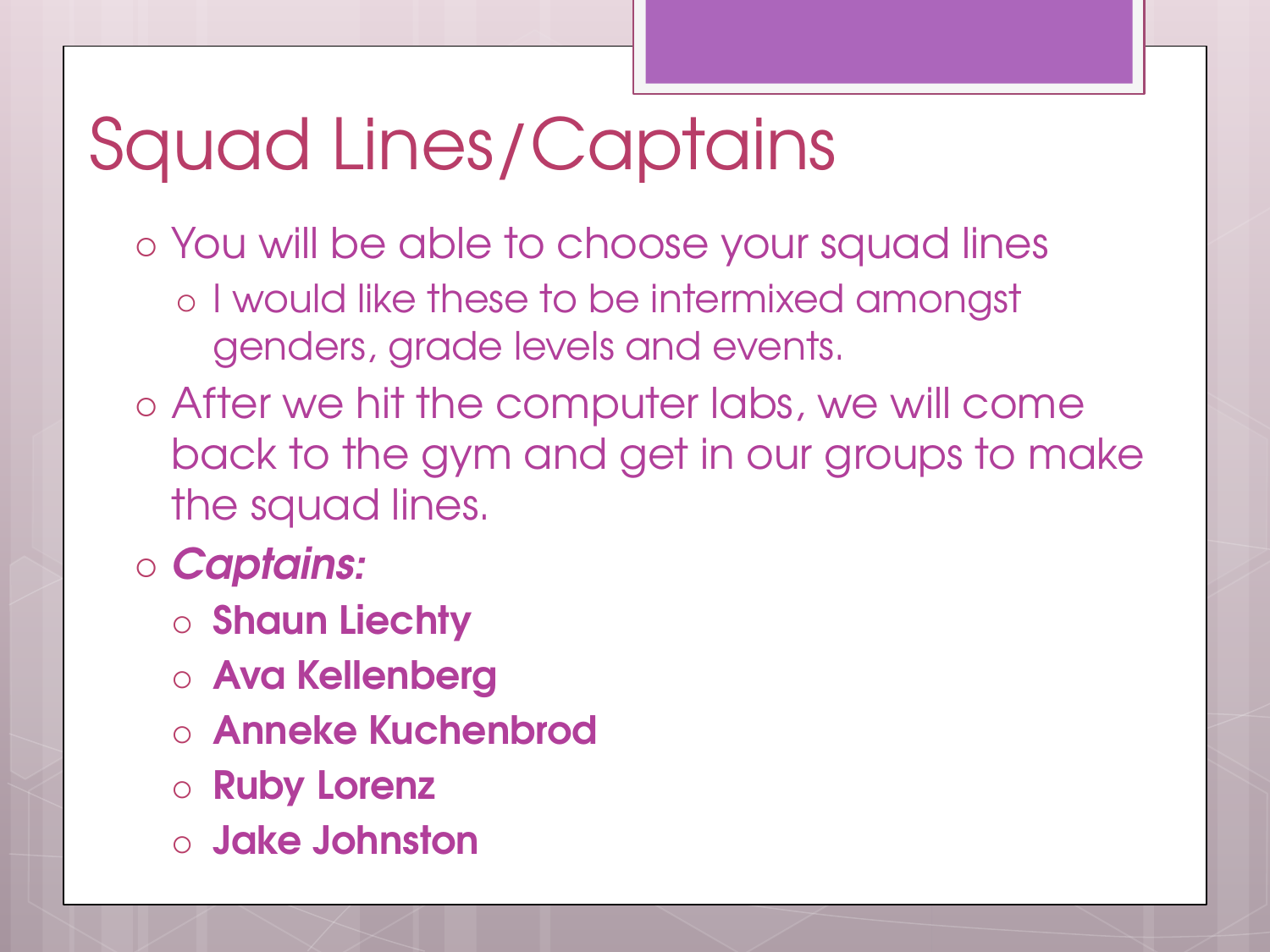

# Squad Lines/Captains
You will be able to choose your squad lines
I would like these to be intermixed amongst genders, grade levels and events.
After we hit the computer labs, we will come back to the gym and get in our groups to make the squad lines.
Captains:
Shaun Liechty
Ava Kellenberg
Anneke Kuchenbrod
Ruby Lorenz
Jake Johnston